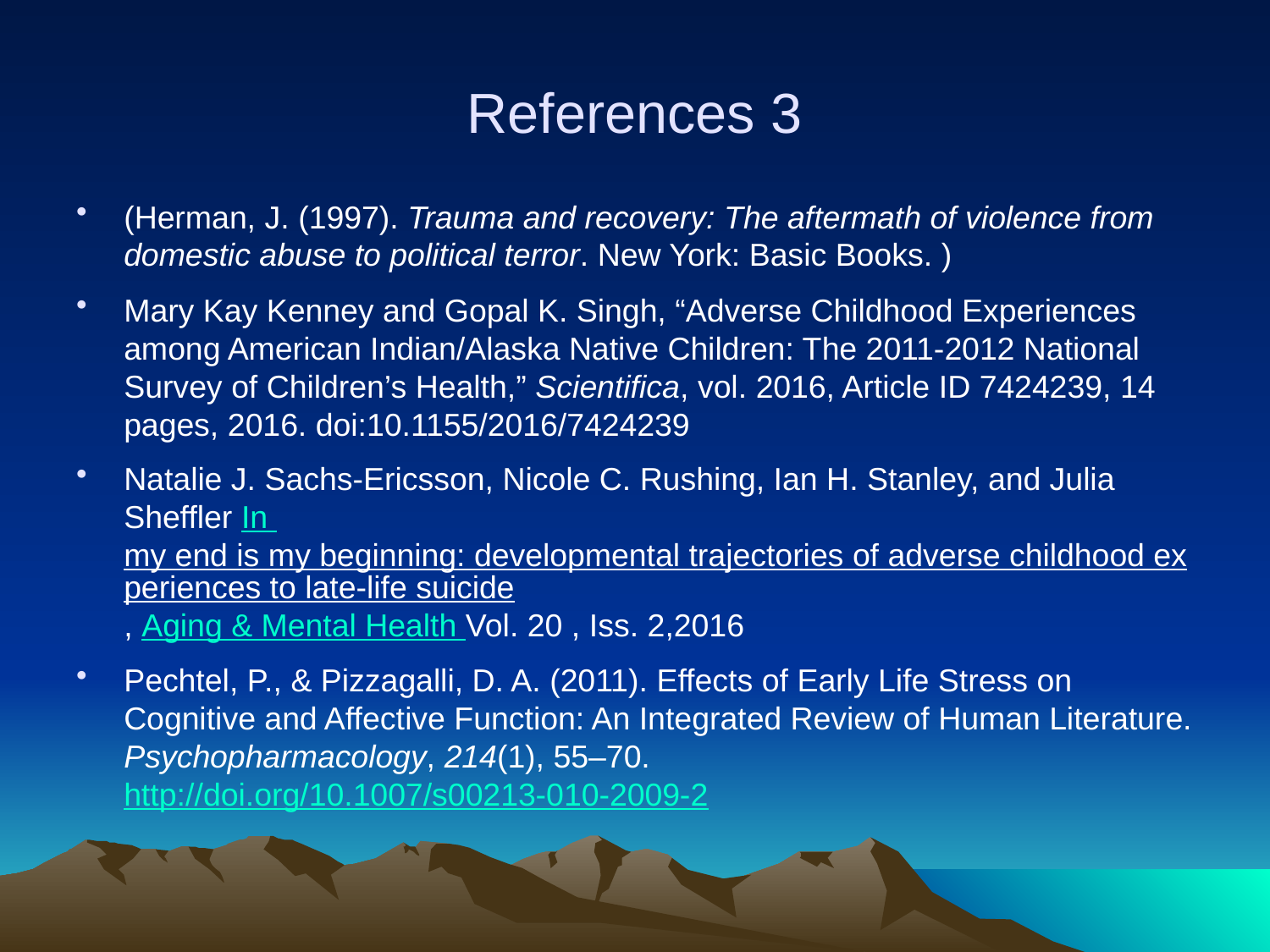

# References 3
(Herman, J. (1997). Trauma and recovery: The aftermath of violence from domestic abuse to political terror. New York: Basic Books. )
Mary Kay Kenney and Gopal K. Singh, “Adverse Childhood Experiences among American Indian/Alaska Native Children: The 2011-2012 National Survey of Children’s Health,” Scientifica, vol. 2016, Article ID 7424239, 14 pages, 2016. doi:10.1155/2016/7424239
Natalie J. Sachs-Ericsson, Nicole C. Rushing, Ian H. Stanley, and Julia Sheffler In my end is my beginning: developmental trajectories of adverse childhood experiences to late-life suicide, Aging & Mental Health Vol. 20 , Iss. 2,2016
Pechtel, P., & Pizzagalli, D. A. (2011). Effects of Early Life Stress on Cognitive and Affective Function: An Integrated Review of Human Literature. Psychopharmacology, 214(1), 55–70. http://doi.org/10.1007/s00213-010-2009-2